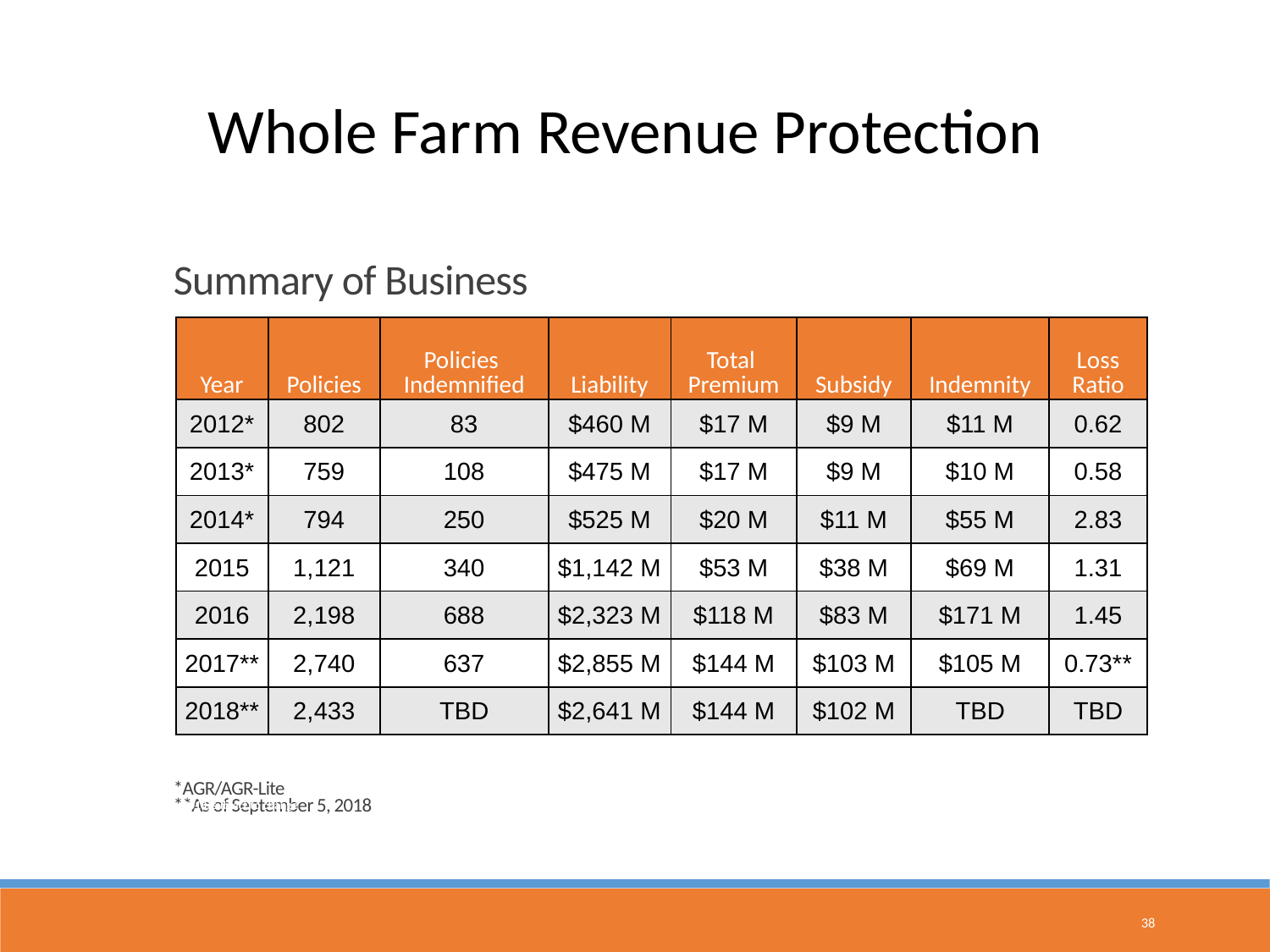

Whole Farm Revenue Protection
Summary of Business
| Year | Policies | Policies Indemnified | Liability | Total Premium | Subsidy | Indemnity | Loss Ratio |
| --- | --- | --- | --- | --- | --- | --- | --- |
| 2012\* | 802 | 83 | $460 M | $17 M | $9 M | $11 M | 0.62 |
| 2013\* | 759 | 108 | $475 M | $17 M | $9 M | $10 M | 0.58 |
| 2014\* | 794 | 250 | $525 M | $20 M | $11 M | $55 M | 2.83 |
| 2015 | 1,121 | 340 | $1,142 M | $53 M | $38 M | $69 M | 1.31 |
| 2016 | 2,198 | 688 | $2,323 M | $118 M | $83 M | $171 M | 1.45 |
| 2017\*\* | 2,740 | 637 | $2,855 M | $144 M | $103 M | $105 M | 0.73\*\* |
| 2018\*\* | 2,433 | TBD | $2,641 M | $144 M | $102 M | TBD | TBD |
*AGR/AGR-Lite
**As of September 5, 2018
*Data as of September 2018, subject to change
38